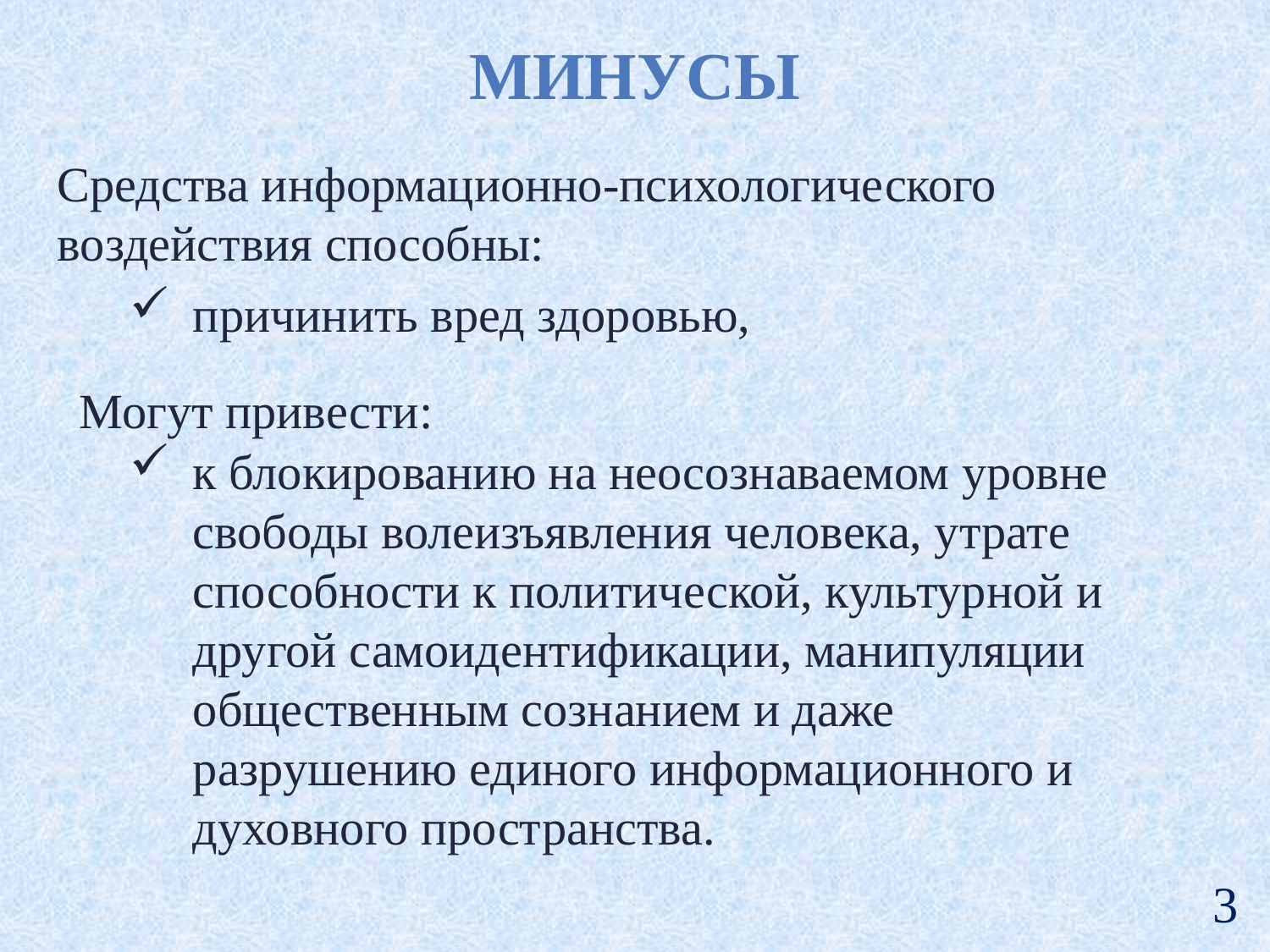

минусы
Средства информационно-психологического воздействия способны:
причинить вред здоровью,
Могут привести:
к блокированию на неосознаваемом уровне свободы волеизъявления человека, утрате способности к политической, культурной и другой самоидентификации, манипуляции общественным сознанием и даже разрушению единого информационного и духовного пространства.
3